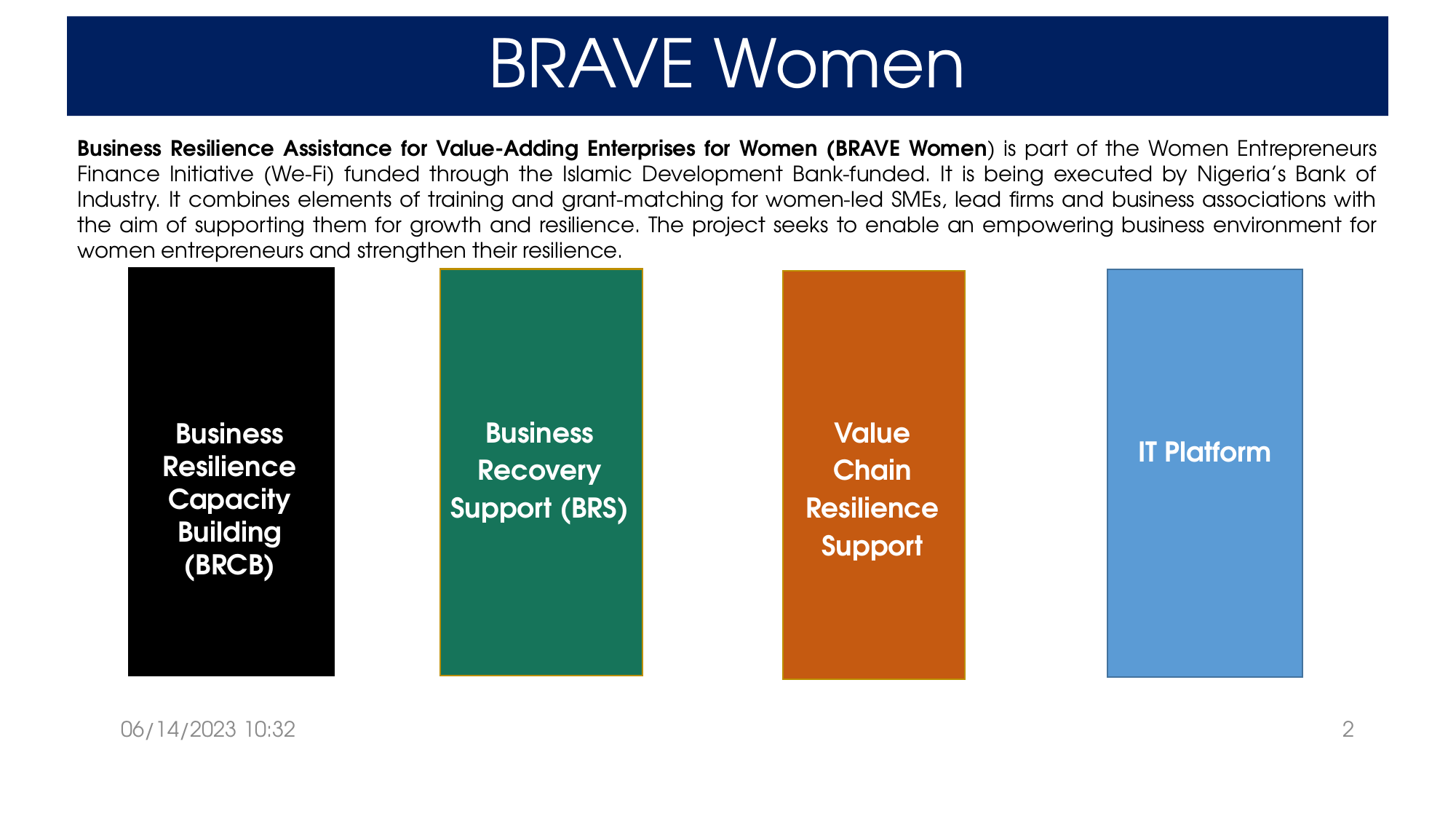

# BRAVE Women
Business Resilience Assistance for Value-Adding Enterprises for Women (BRAVE Women) is part of the Women Entrepreneurs Finance Initiative (We-Fi) funded through the Islamic Development Bank-funded. It is being executed by Nigeria’s Bank of Industry. It combines elements of training and grant-matching for women-led SMEs, lead firms and business associations with the aim of supporting them for growth and resilience. The project seeks to enable an empowering business environment for women entrepreneurs and strengthen their resilience.

Business Recovery Support (BRS)

IT Platform

Value Chain Resilience
Support

Business Resilience Capacity Building
(BRCB)

06/14/2023 10:32
2